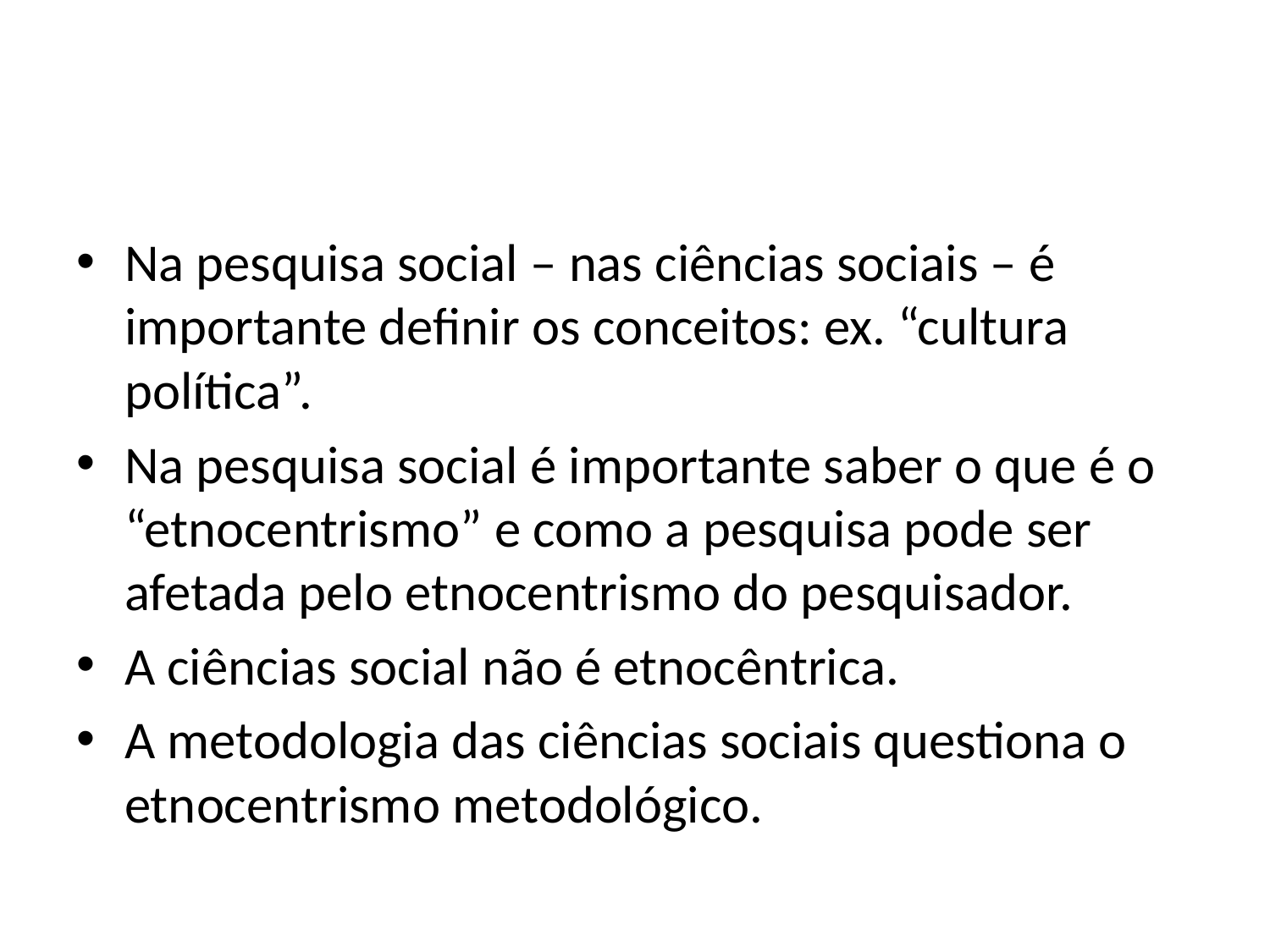

Na pesquisa social – nas ciências sociais – é importante definir os conceitos: ex. “cultura política”.
Na pesquisa social é importante saber o que é o “etnocentrismo” e como a pesquisa pode ser afetada pelo etnocentrismo do pesquisador.
A ciências social não é etnocêntrica.
A metodologia das ciências sociais questiona o etnocentrismo metodológico.